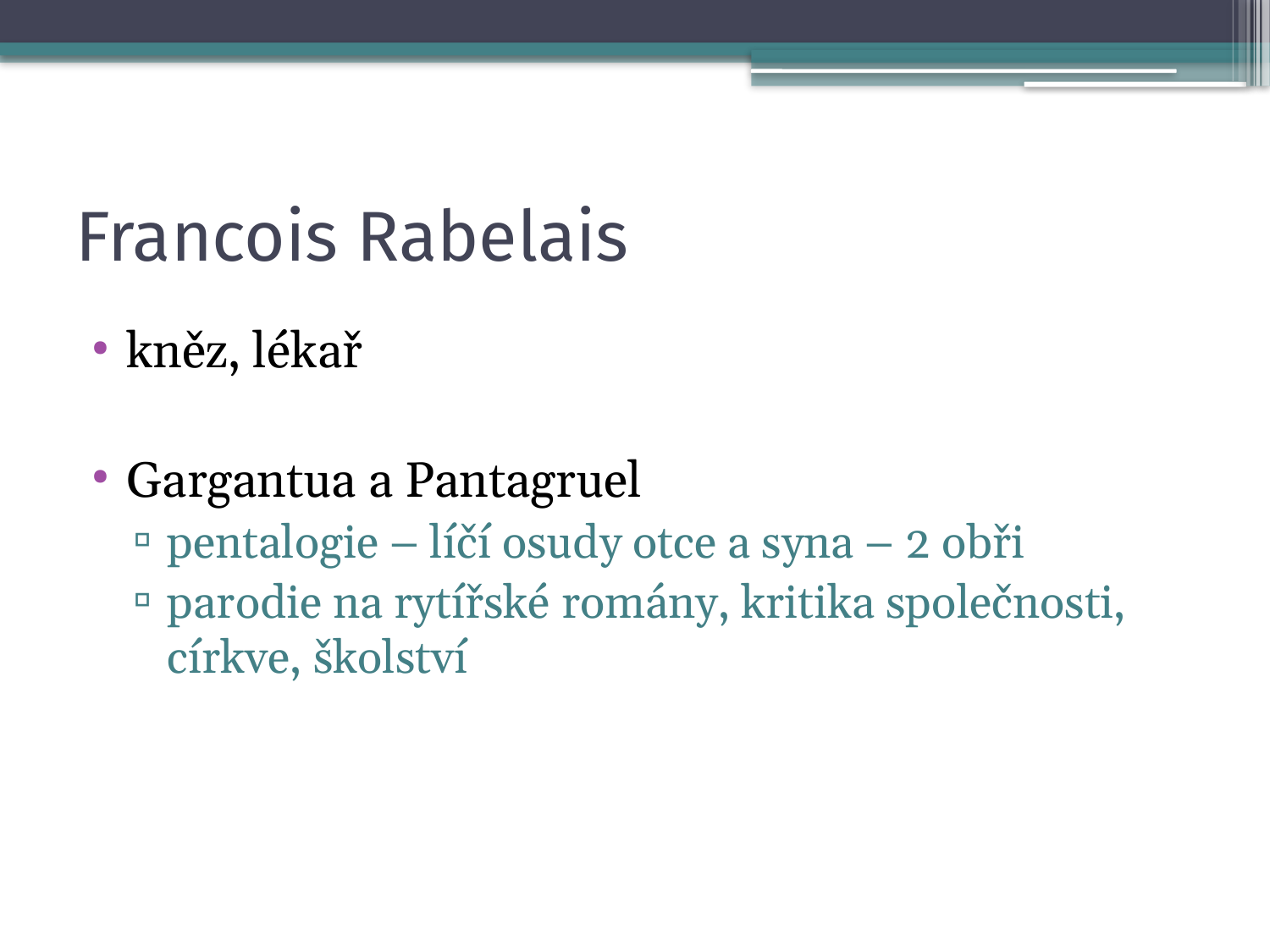

# Francois Rabelais
kněz, lékař

Gargantua a Pantagruel
pentalogie – líčí osudy otce a syna – 2 obři
parodie na rytířské romány, kritika společnosti, církve, školství